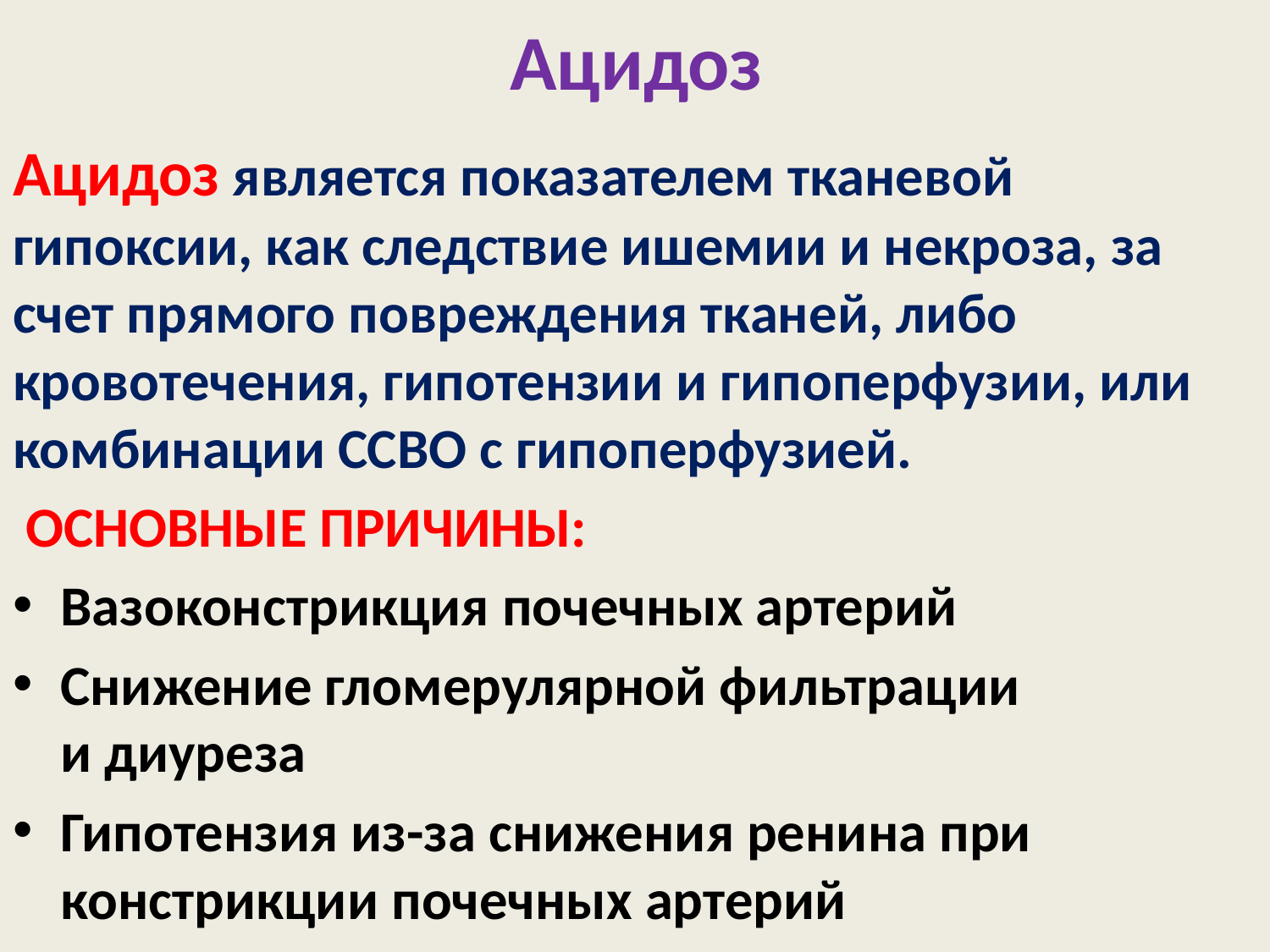

# Ацидоз
Ацидоз является показателем тканевой гипоксии, как следствие ишемии и некроза, за счет прямого повреждения тканей, либо кровотечения, гипотензии и гипоперфузии, или комбинации ССВО с гипоперфузией.
 ОСНОВНЫЕ ПРИЧИНЫ:
Вазоконстрикция почечных артерий
Снижение гломерулярной фильтрации
и диуреза
Гипотензия из-за снижения ренина при констрикции почечных артерий